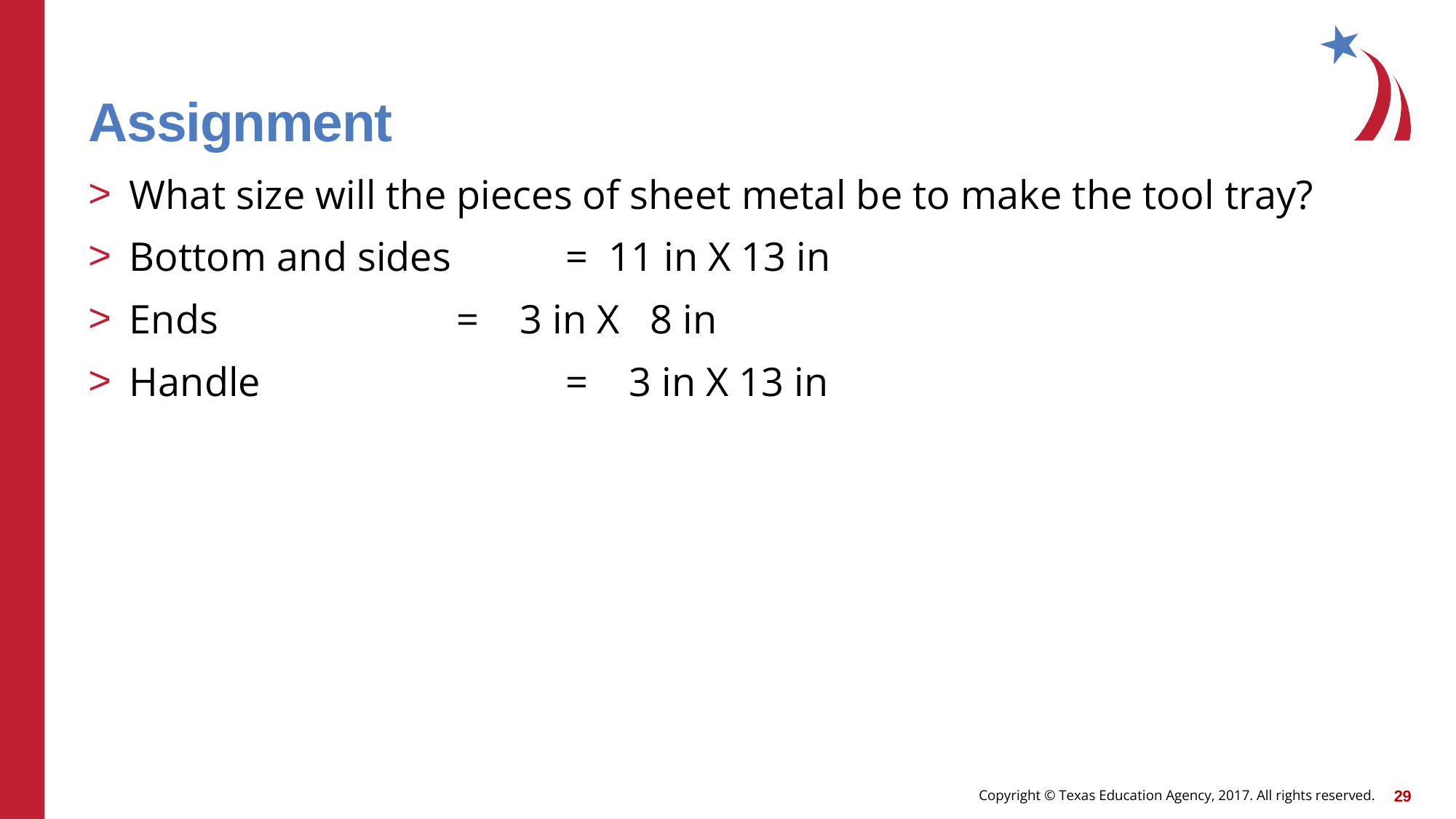

# Assignment
What size will the pieces of sheet metal be to make the tool tray?
Bottom and sides  	=  11 in X 13 in
Ends			=    3 in X   8 in
Handle			=    3 in X 13 in